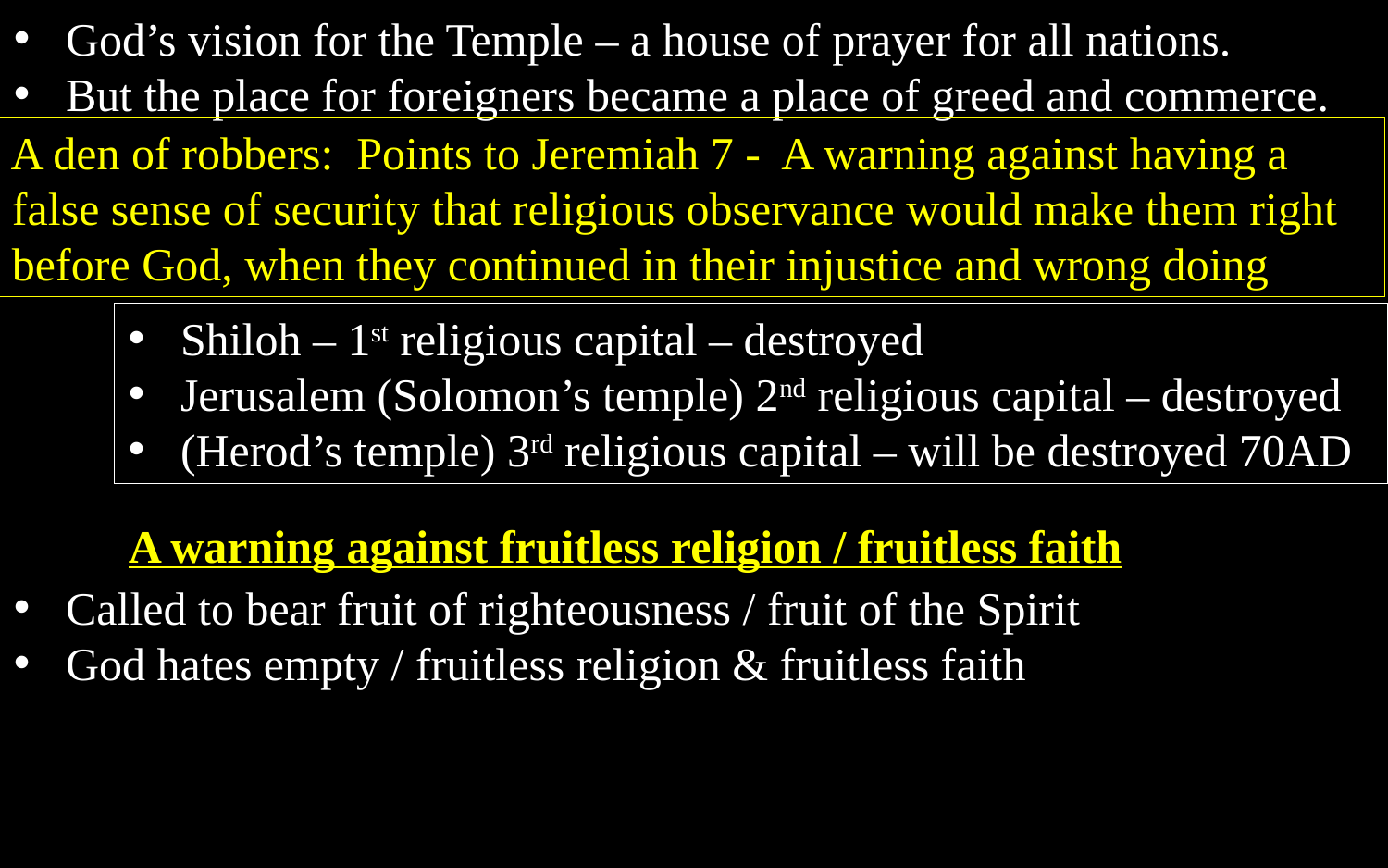

God’s vision for the Temple – a house of prayer for all nations.
But the place for foreigners became a place of greed and commerce.
A den of robbers:  Points to Jeremiah 7 -  A warning against having a false sense of security that religious observance would make them right before God, when they continued in their injustice and wrong doing
Shiloh – 1st religious capital – destroyed
Jerusalem (Solomon’s temple) 2nd religious capital – destroyed
(Herod’s temple) 3rd religious capital – will be destroyed 70AD
A warning against fruitless religion / fruitless faith
Called to bear fruit of righteousness / fruit of the Spirit
God hates empty / fruitless religion & fruitless faith